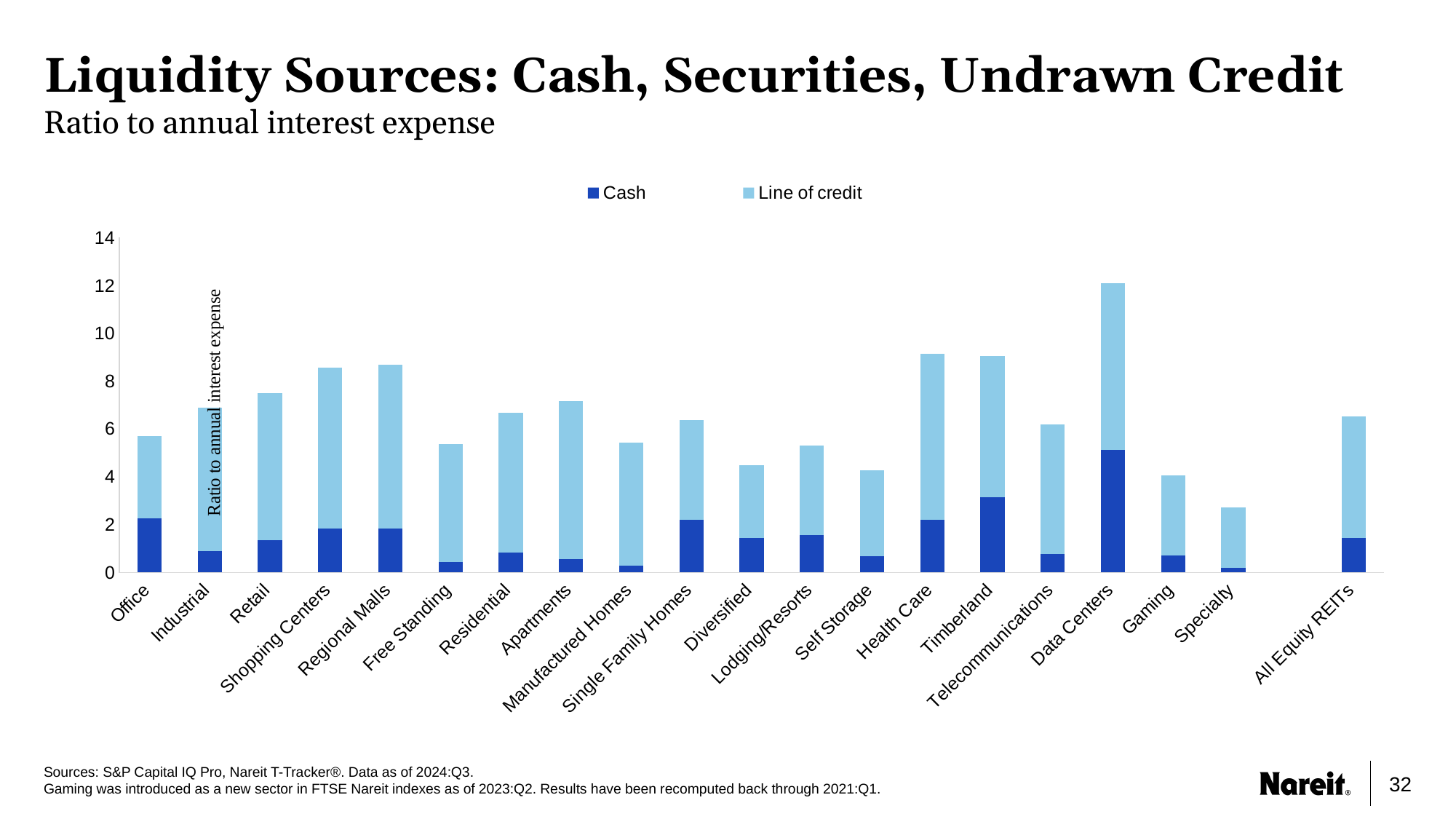

# Liquidity Sources: Cash, Securities, Undrawn Credit Ratio to annual interest expense

### Chart

| Category |  |  |
|---|---|---|
|  Office  | 2.268951543347181 | 3.431032827984784 |
|  Industrial  | 0.8983890705884902 | 6.008308605341246 |
|  Retail  | 1.345304686596558 | 6.15581207707969 |
|       Shopping Centers  | 1.8244753184619555 | 6.760635038474682 |
|       Regional Malls  | 1.826368092746996 | 6.853597145768356 |
|       Free Standing  | 0.43912347724886464 | 4.9382386054572365 |
|  Residential  | 0.8237992863799606 | 5.856784616233259 |
|       Apartments  | 0.5499090887624265 | 6.6132948829960565 |
|       Manufactured Homes  | 0.2845793713328386 | 5.1366593737808 |
|       Single Family Homes  | 2.2084858655538313 | 4.176845794566017 |
|  Diversified  | 1.4325761182116308 | 3.041429248050162 |
|  Lodging/Resorts  | 1.5607381802700455 | 3.754706825696897 |
|  Self Storage  | 0.6926121598178838 | 3.569126651627457 |
|  Health Care  | 2.191786561567307 | 6.972829455881228 |
|  Timberland  | 3.1367194549720265 | 5.921765024363833 |
|  Telecommunications  | 0.7707451060530476 | 5.436885965175893 |
|  Data Centers  | 5.140721876388583 | 6.976746552160895 |
|  Gaming  | 0.7011058603005722 | 3.3679864828296293 |
|  Specialty  | 0.20689728779853633 | 2.509151304319085 |
|  | None | None |
|  All Equity REITs  | 1.4535743226172098 | 5.064060437456834 |
Sources: S&P Capital IQ Pro, Nareit T-Tracker®. Data as of 2024:Q3.
Gaming was introduced as a new sector in FTSE Nareit indexes as of 2023:Q2. Results have been recomputed back through 2021:Q1.